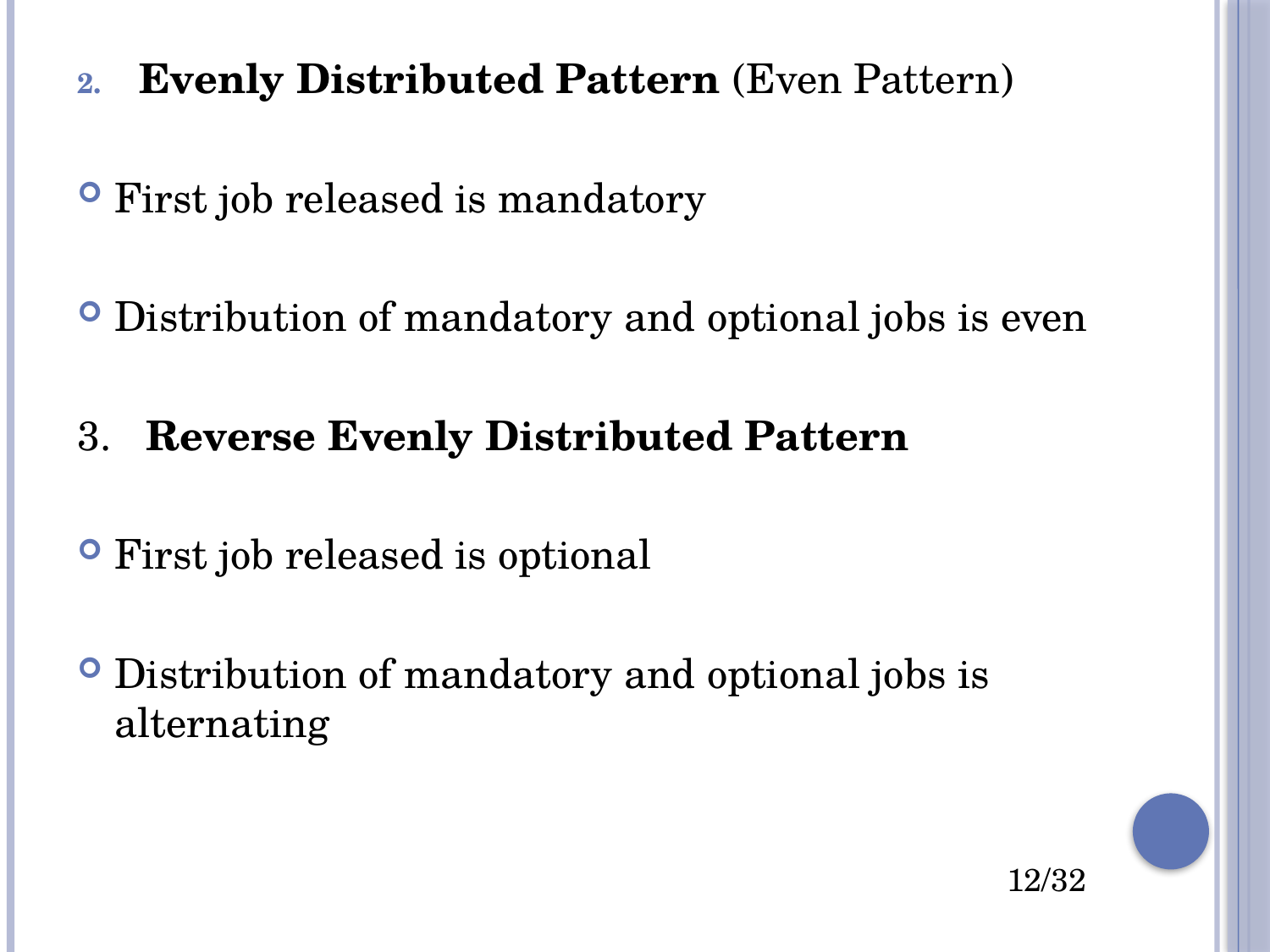

Evenly Distributed Pattern (Even Pattern)

First job released is mandatory

Distribution of mandatory and optional jobs is even

3.   Reverse Evenly Distributed Pattern

First job released is optional

Distribution of mandatory and optional jobs is alternating

12/32